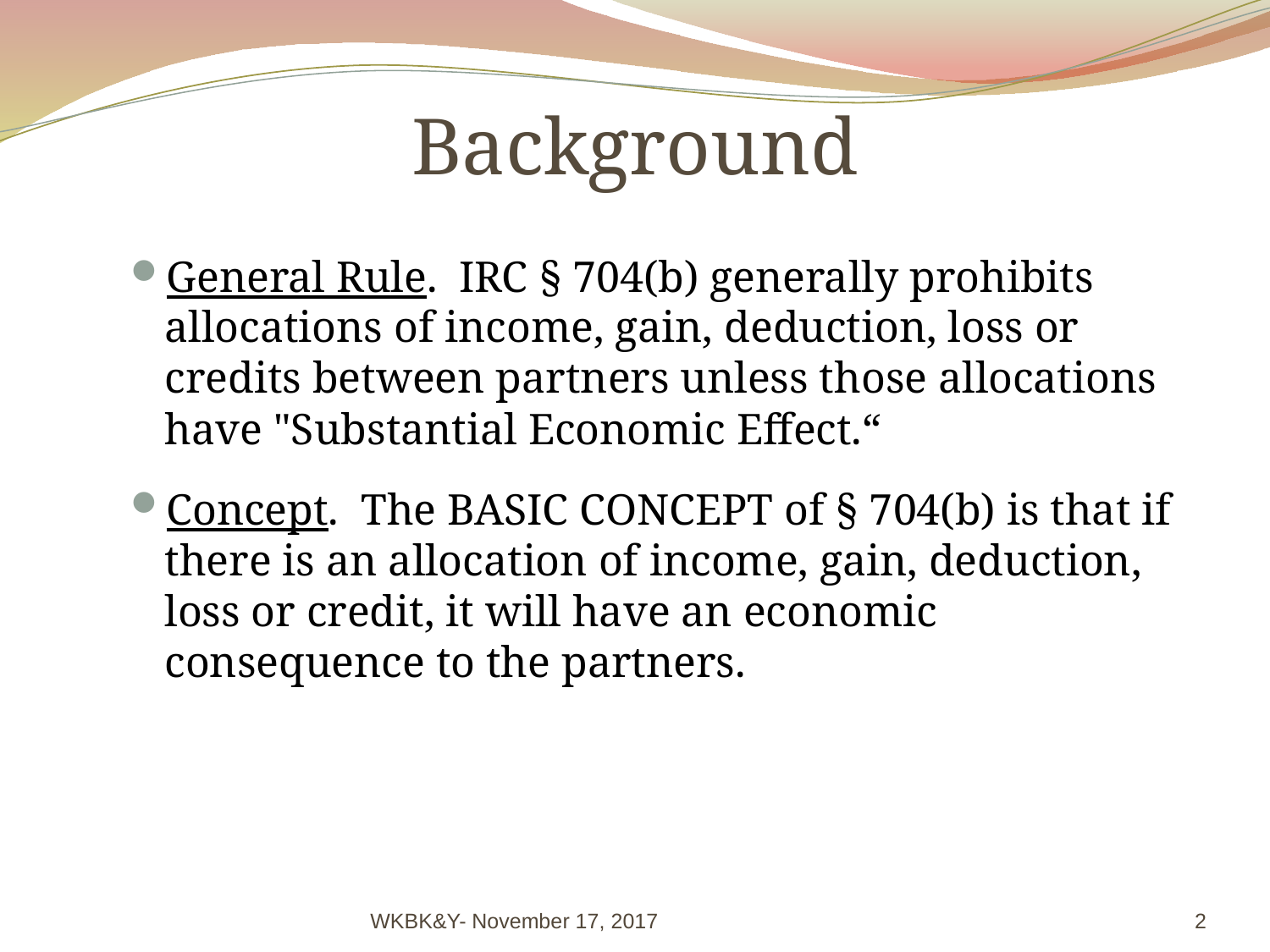

# Background

General Rule.  IRC § 704(b) generally prohibits allocations of income, gain, deduction, loss or credits between partners unless those allocations have "Substantial Economic Effect.“
Concept.  The BASIC CONCEPT of § 704(b) is that if there is an allocation of income, gain, deduction, loss or credit, it will have an economic consequence to the partners.

WKBK&Y- November 17, 2017
2